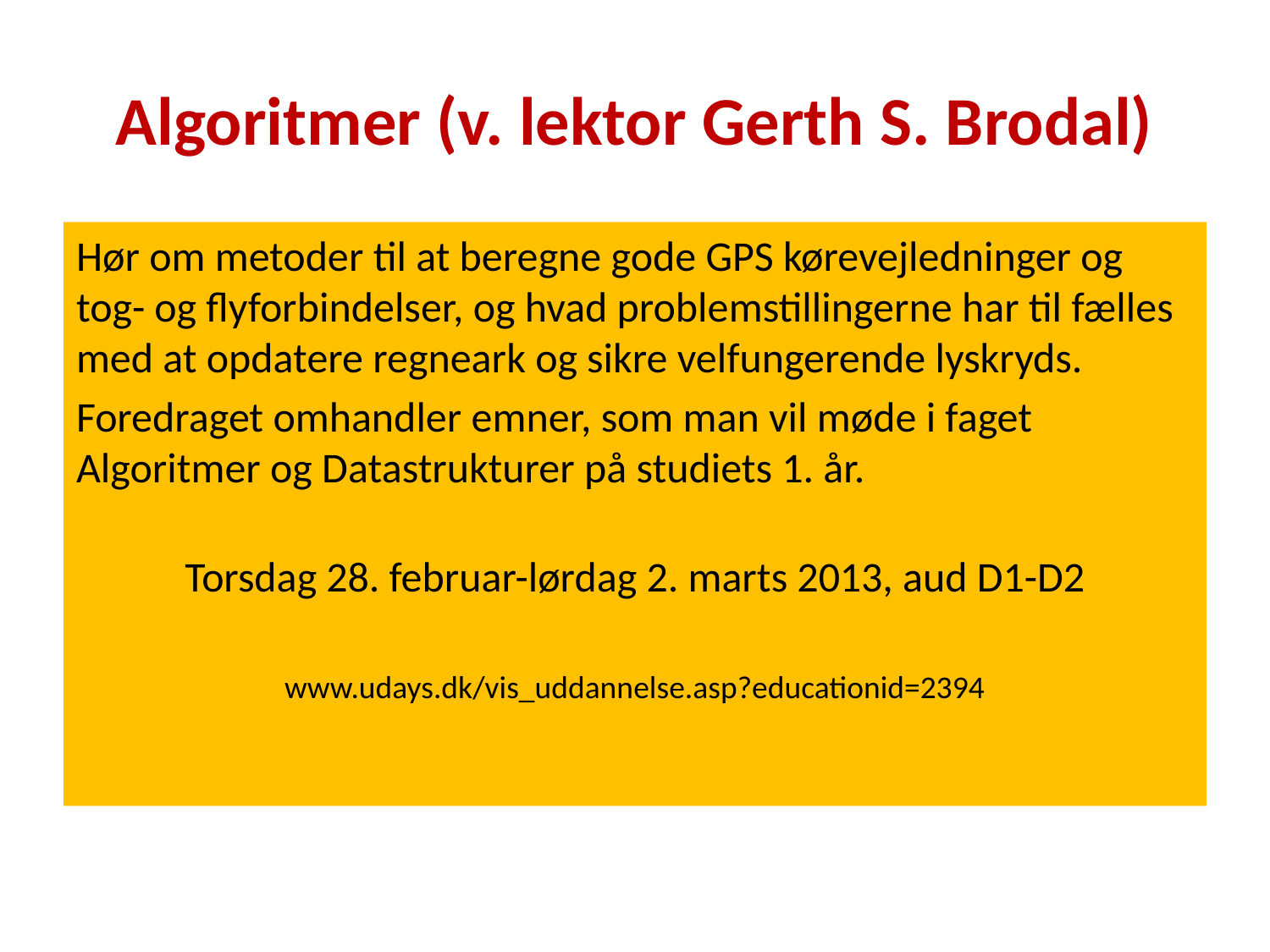

# Algoritmer (v. lektor Gerth S. Brodal)
Hør om metoder til at beregne gode GPS kørevejledninger og tog- og flyforbindelser, og hvad problemstillingerne har til fælles med at opdatere regneark og sikre velfungerende lyskryds.
Foredraget omhandler emner, som man vil møde i faget Algoritmer og Datastrukturer på studiets 1. år.
Torsdag 28. februar-lørdag 2. marts 2013, aud D1-D2

www.udays.dk/vis_uddannelse.asp?educationid=2394